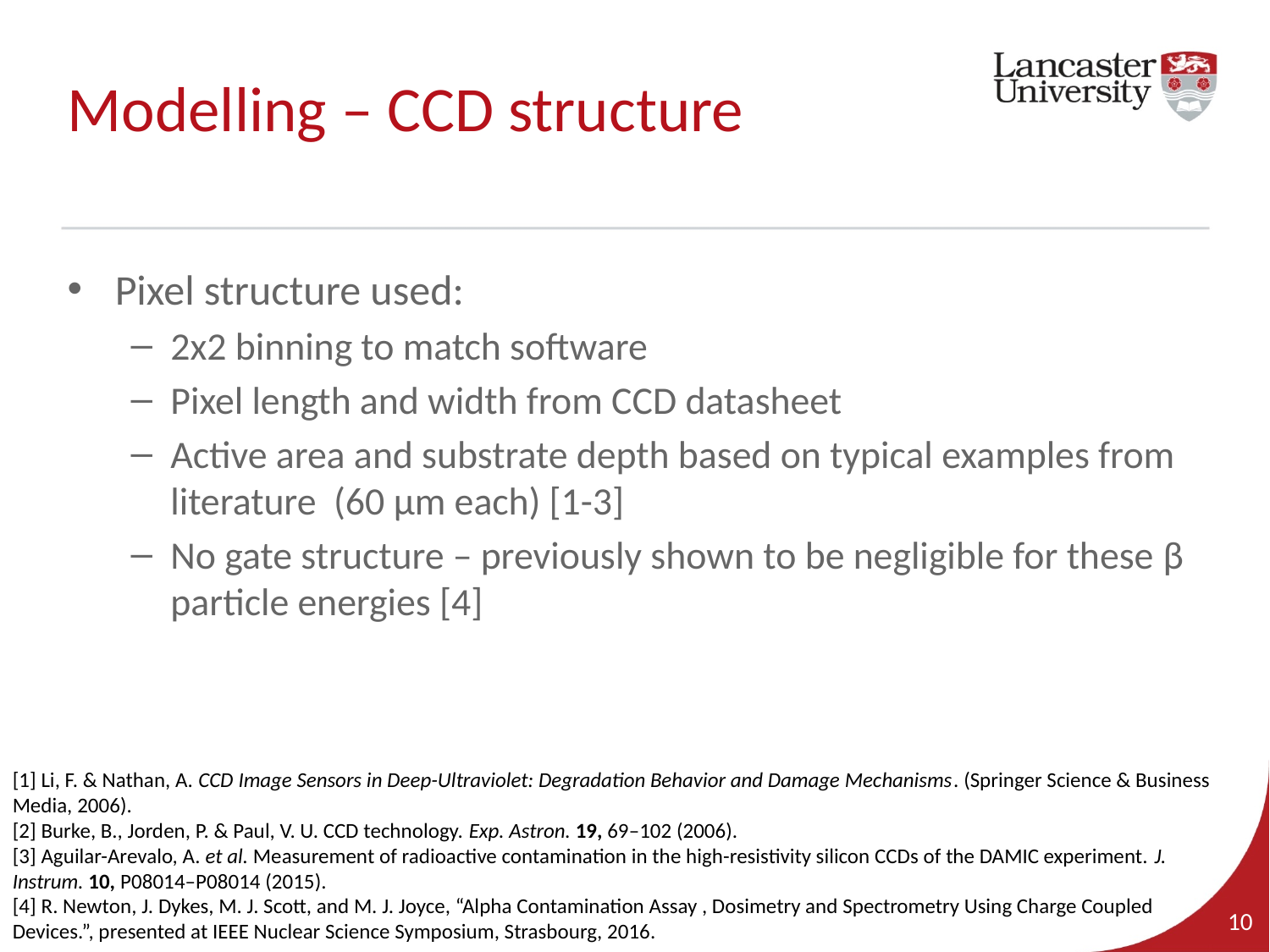

# Modelling – CCD structure
Pixel structure used:
2x2 binning to match software
Pixel length and width from CCD datasheet
Active area and substrate depth based on typical examples from literature  (60 μm each) [1-3]
No gate structure – previously shown to be negligible for these β particle energies [4]

[1] Li, F. & Nathan, A. CCD Image Sensors in Deep-Ultraviolet: Degradation Behavior and Damage Mechanisms. (Springer Science & Business Media, 2006).
[2] Burke, B., Jorden, P. & Paul, V. U. CCD technology. Exp. Astron. 19, 69–102 (2006).
[3] Aguilar-Arevalo, A. et al. Measurement of radioactive contamination in the high-resistivity silicon CCDs of the DAMIC experiment. J. Instrum. 10, P08014–P08014 (2015).
[4] R. Newton, J. Dykes, M. J. Scott, and M. J. Joyce, “Alpha Contamination Assay , Dosimetry and Spectrometry Using Charge Coupled Devices.”, presented at IEEE Nuclear Science Symposium, Strasbourg, 2016.
10